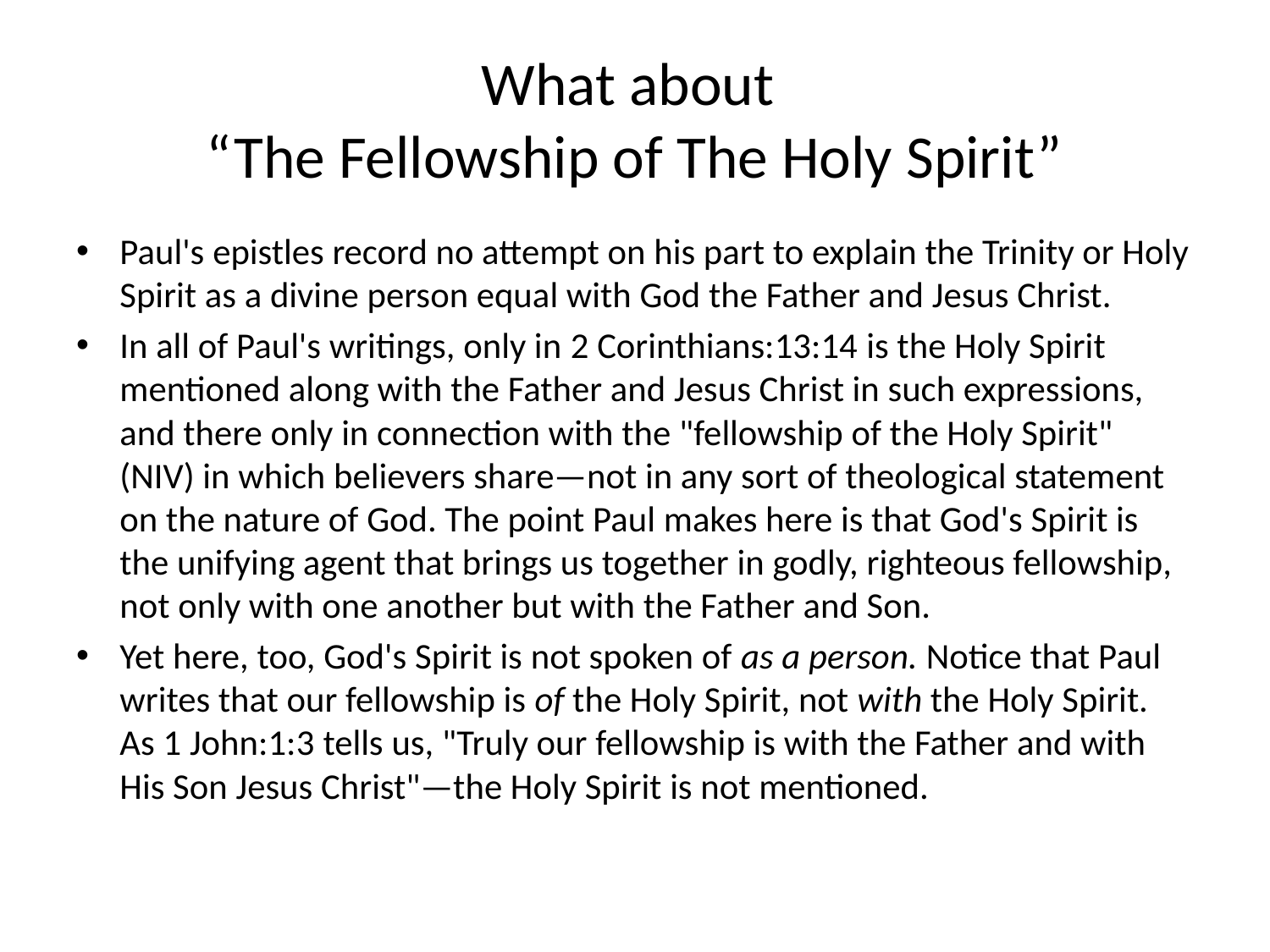

# What about “The Fellowship of The Holy Spirit”
Paul's epistles record no attempt on his part to explain the Trinity or Holy Spirit as a divine person equal with God the Father and Jesus Christ.
In all of Paul's writings, only in 2 Corinthians:13:14 is the Holy Spirit mentioned along with the Father and Jesus Christ in such expressions, and there only in connection with the "fellowship of the Holy Spirit" (NIV) in which believers share—not in any sort of theological statement on the nature of God. The point Paul makes here is that God's Spirit is the unifying agent that brings us together in godly, righteous fellowship, not only with one another but with the Father and Son.
Yet here, too, God's Spirit is not spoken of as a person. Notice that Paul writes that our fellowship is of the Holy Spirit, not with the Holy Spirit. As 1 John:1:3 tells us, "Truly our fellowship is with the Father and with His Son Jesus Christ"—the Holy Spirit is not mentioned.